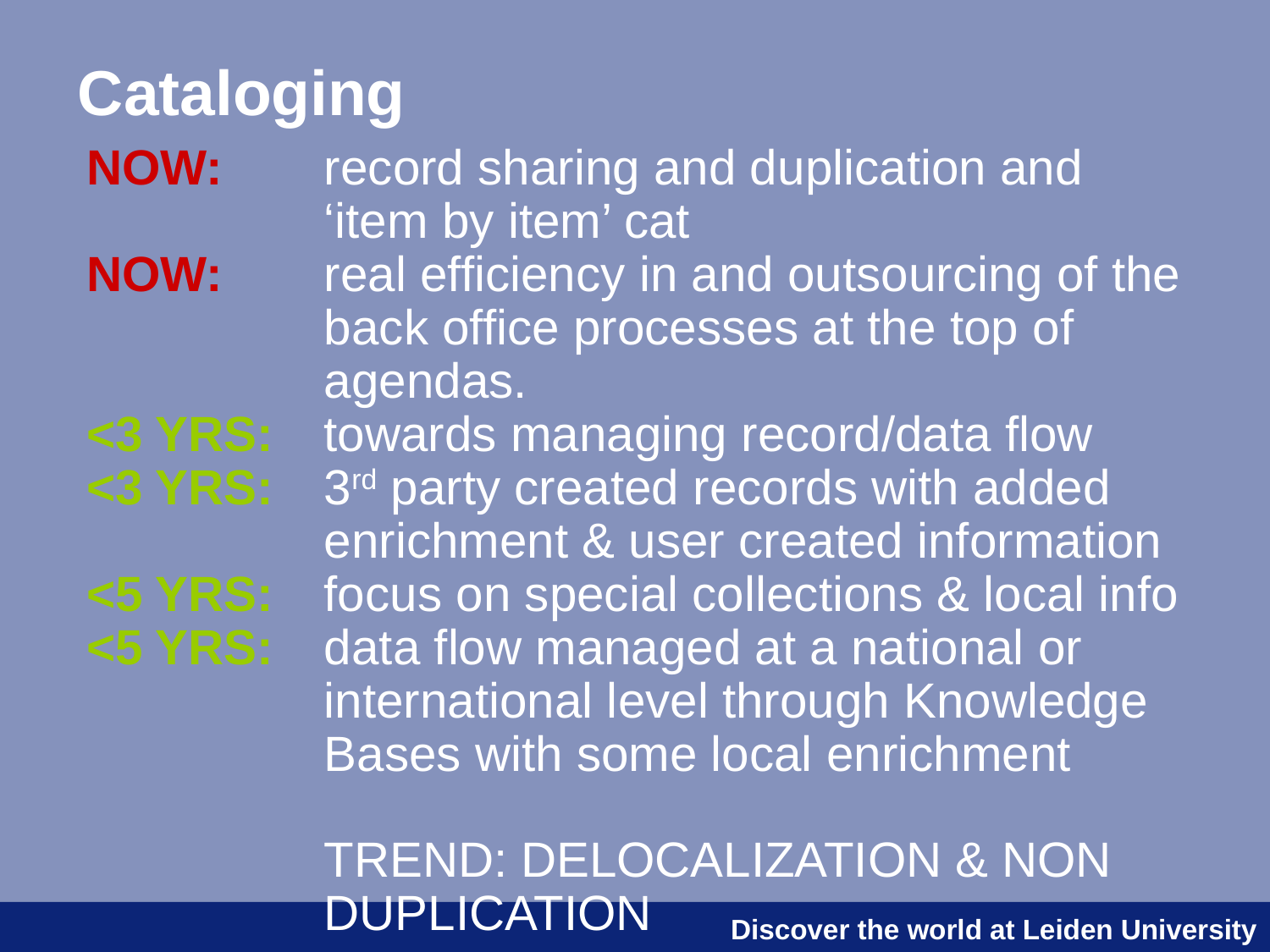

# Cataloging
NOW:	record sharing and duplication and ‘item by item’ cat
NOW:	real efficiency in and outsourcing of the back office processes at the top of agendas.
<3 YRS:	towards managing record/data flow
<3 YRS:	3rd party created records with added enrichment & user created information
<5 YRS:	focus on special collections & local info
<5 YRS:	data flow managed at a national or international level through Knowledge Bases with some local enrichment

	TREND: DELOCALIZATION & NON DUPLICATION